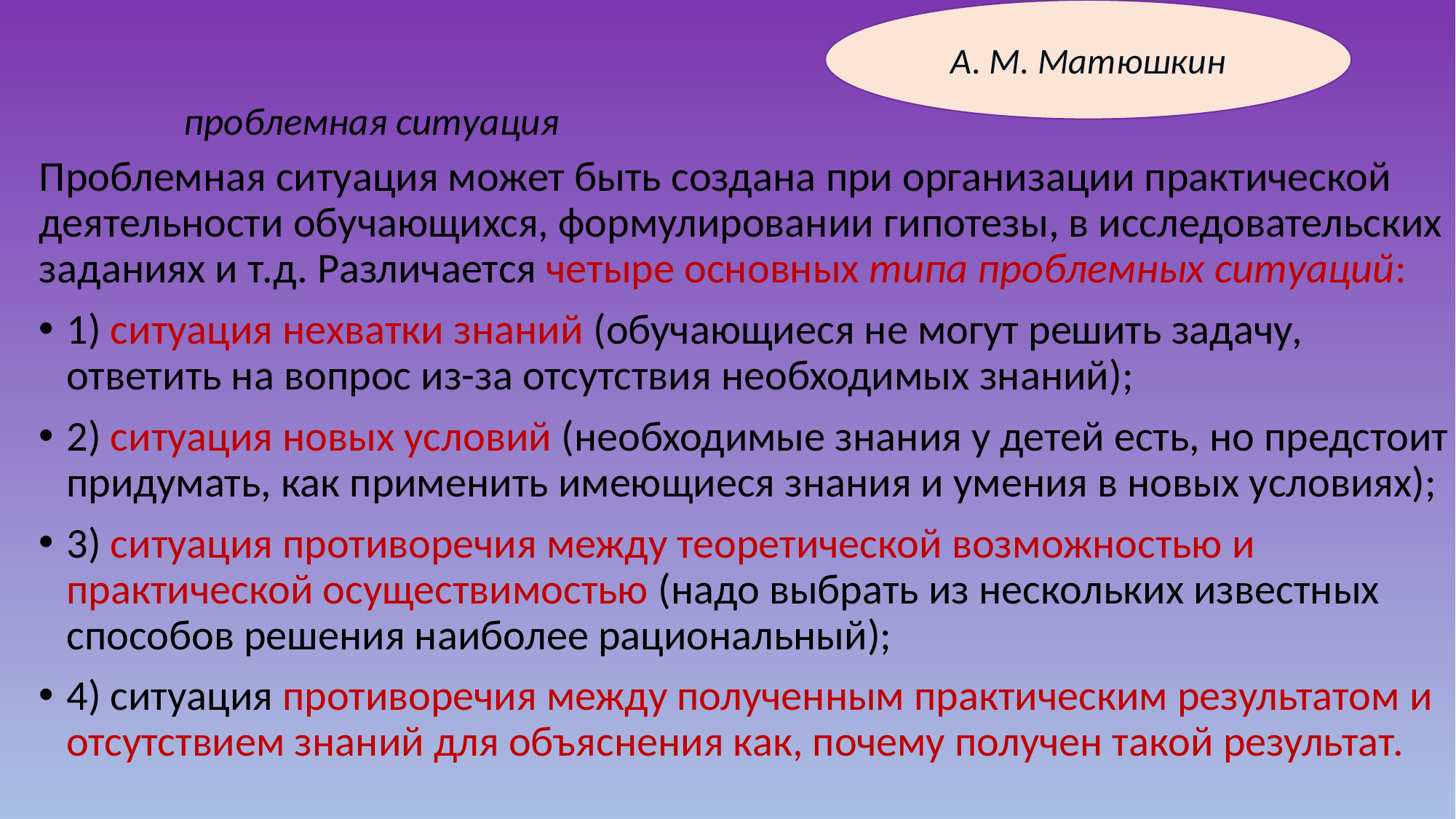

А. М. Матюшкин
# проблемная ситуация
Проблемная ситуация может быть создана при организации практической деятельности обучающихся, формулировании гипотезы, в исследовательских заданиях и т.д. Различается четыре основных типа проблемных ситуаций:
1) ситуация нехватки знаний (обучающиеся не могут решить задачу, ответить на вопрос из-за отсутствия необходимых знаний);
2) ситуация новых условий (необходимые знания у детей есть, но предстоит придумать, как применить имеющиеся знания и умения в новых условиях);
3) ситуация противоречия между теоретической возможностью и практической осуществимостью (надо выбрать из нескольких известных способов решения наиболее рациональный);
4) ситуация противоречия между полученным практическим результатом и отсутствием знаний для объяснения как, почему получен такой результат.